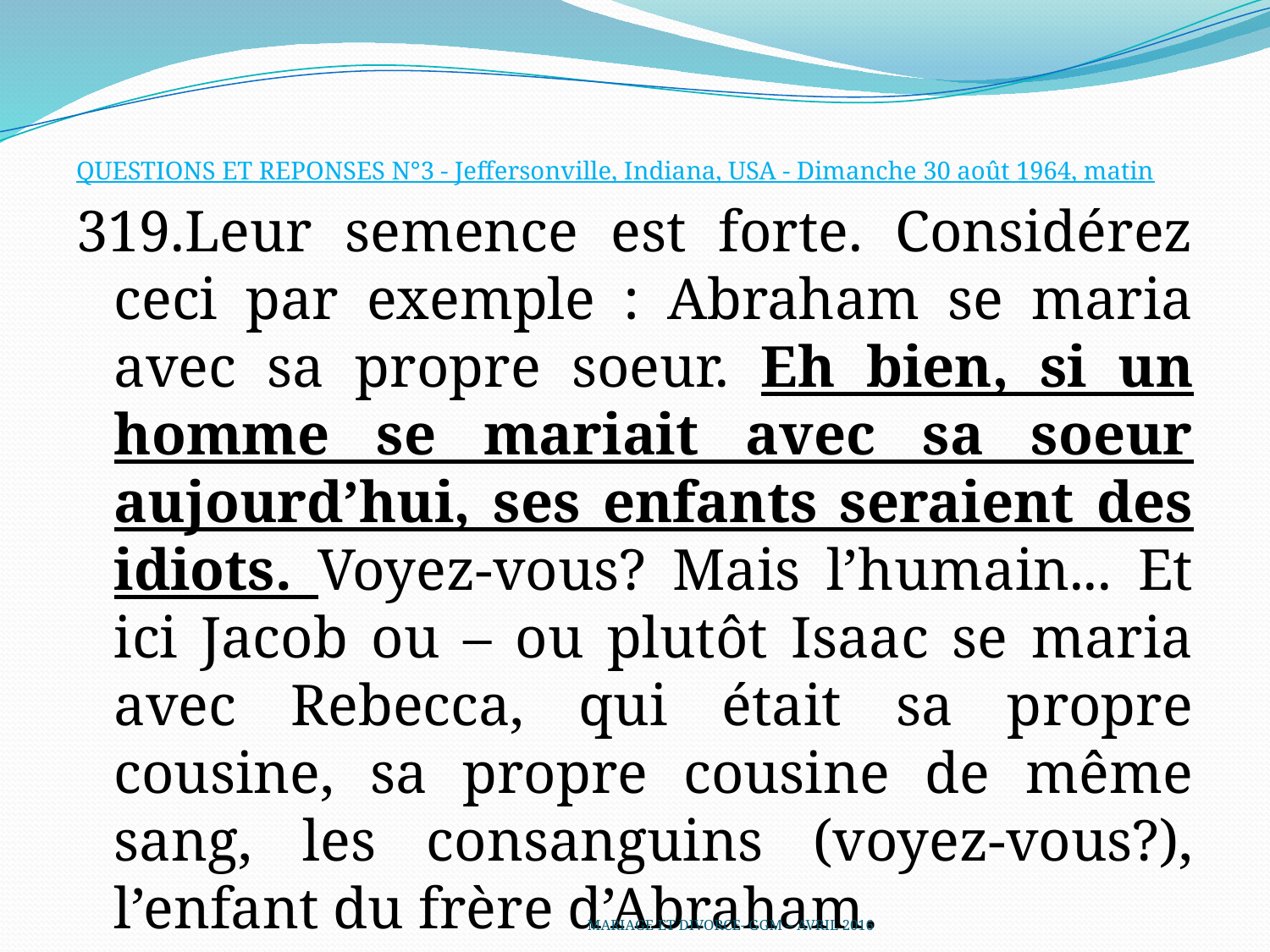

QUESTIONS ET REPONSES N°3 - Jeffersonville, Indiana, USA - Dimanche 30 août 1964, matin
319.Leur semence est forte. Considérez ceci par exemple : Abraham se maria avec sa propre soeur. Eh bien, si un homme se mariait avec sa soeur aujourd’hui, ses enfants seraient des idiots. Voyez-vous? Mais l’humain... Et ici Jacob ou – ou plutôt Isaac se maria avec Rebecca, qui était sa propre cousine, sa propre cousine de même sang, les consanguins (voyez-vous?), l’enfant du frère d’Abraham.
MARIAGE ET DIVORCE- GGM – AVRIL 2016